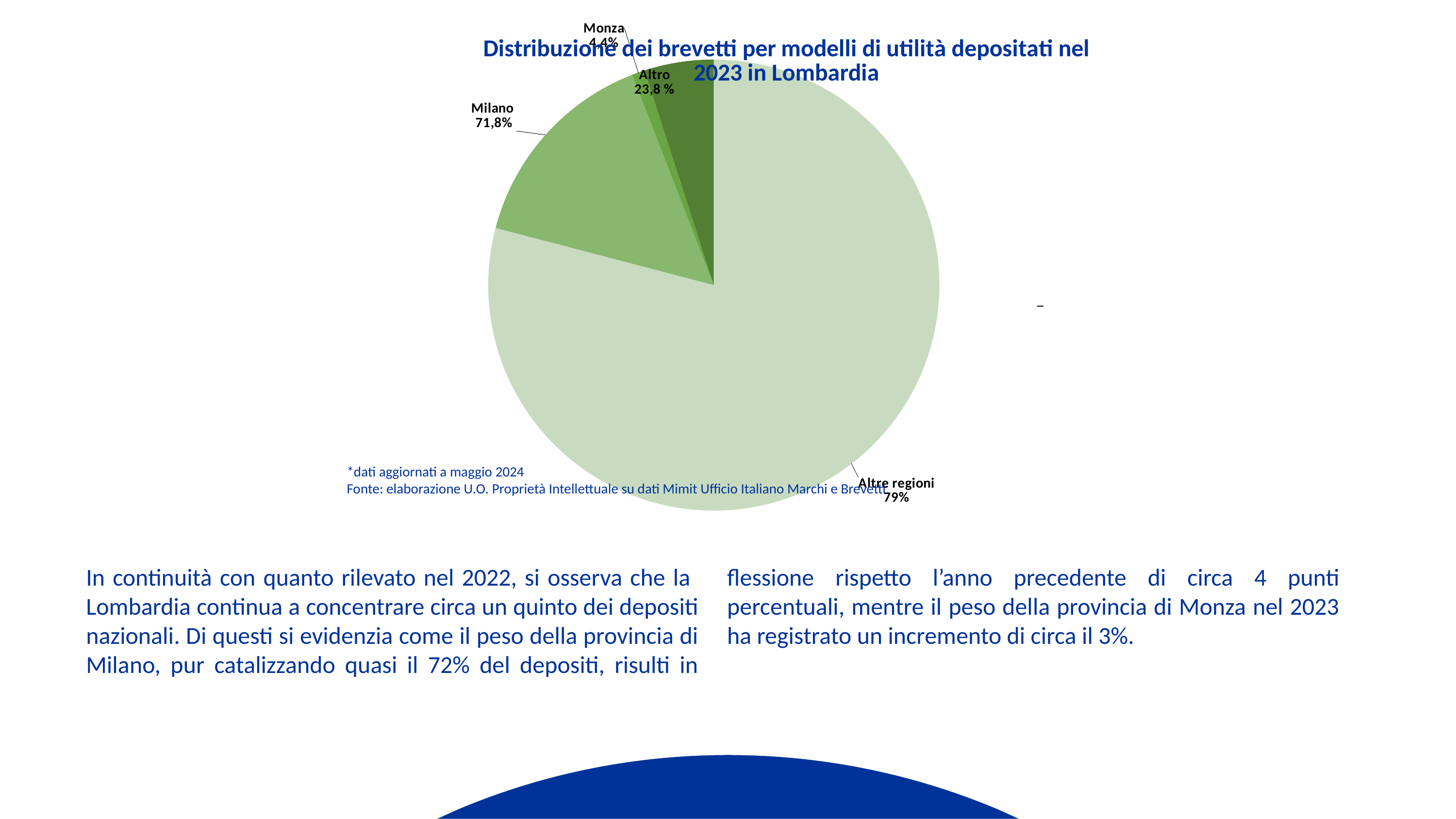

[unsupported chart]

*dati aggiornati a maggio 2024
Fonte: elaborazione U.O. Proprietà Intellettuale su dati Mimit Ufficio Italiano Marchi e Brevetti
In continuità con quanto rilevato nel 2022, si osserva che la  Lombardia continua a concentrare circa un quinto dei depositi nazionali. Di questi si evidenzia come il peso della provincia di Milano, pur catalizzando quasi il 72% del depositi, risulti in flessione rispetto l’anno precedente di circa 4 punti percentuali, mentre il peso della provincia di Monza nel 2023 ha registrato un incremento di circa il 3%.